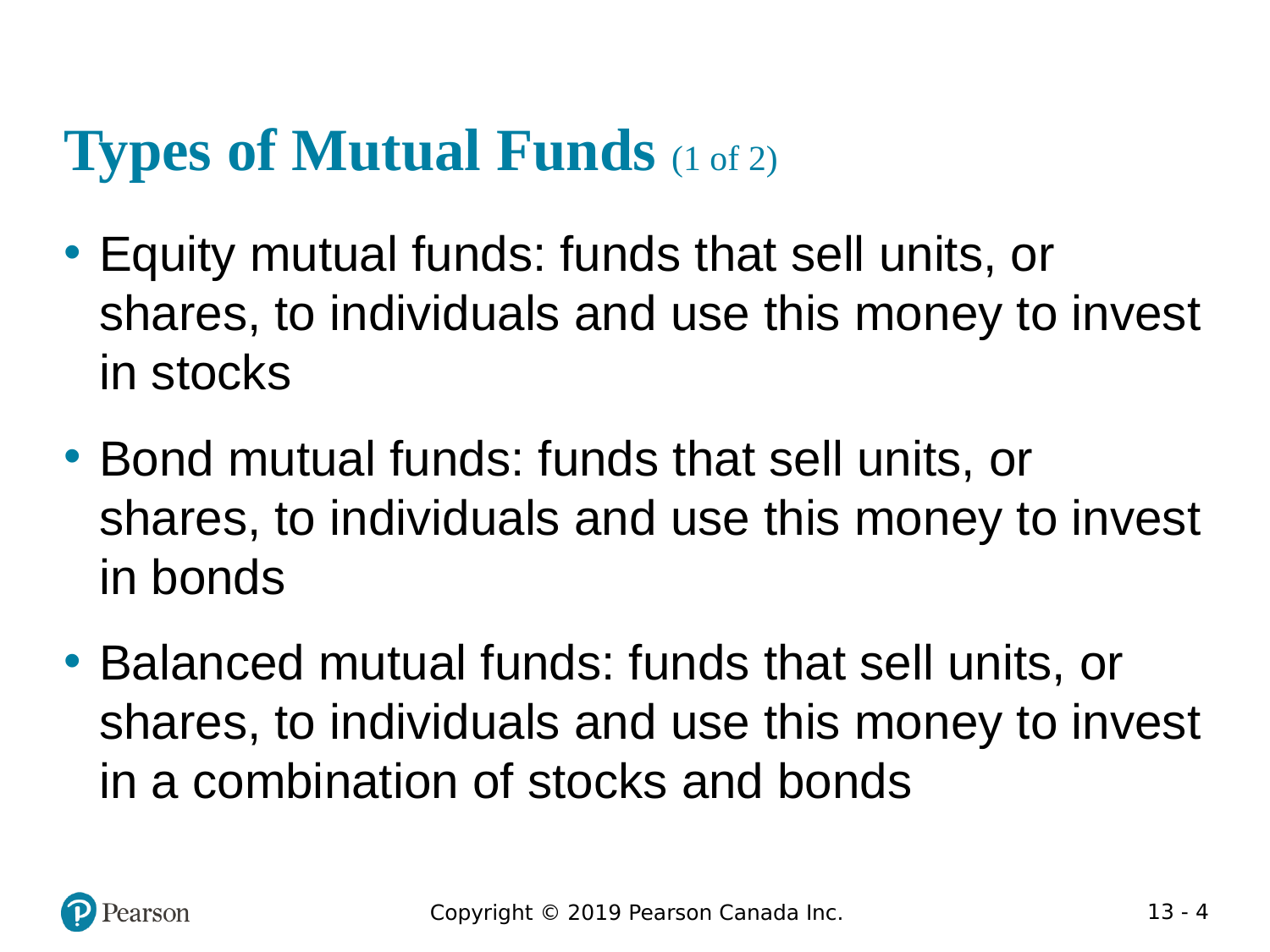

# Types of Mutual Funds (1 of 2)
Equity mutual funds: funds that sell units, or shares, to individuals and use this money to invest in stocks
Bond mutual funds: funds that sell units, or shares, to individuals and use this money to invest in bonds
Balanced mutual funds: funds that sell units, or shares, to individuals and use this money to invest in a combination of stocks and bonds